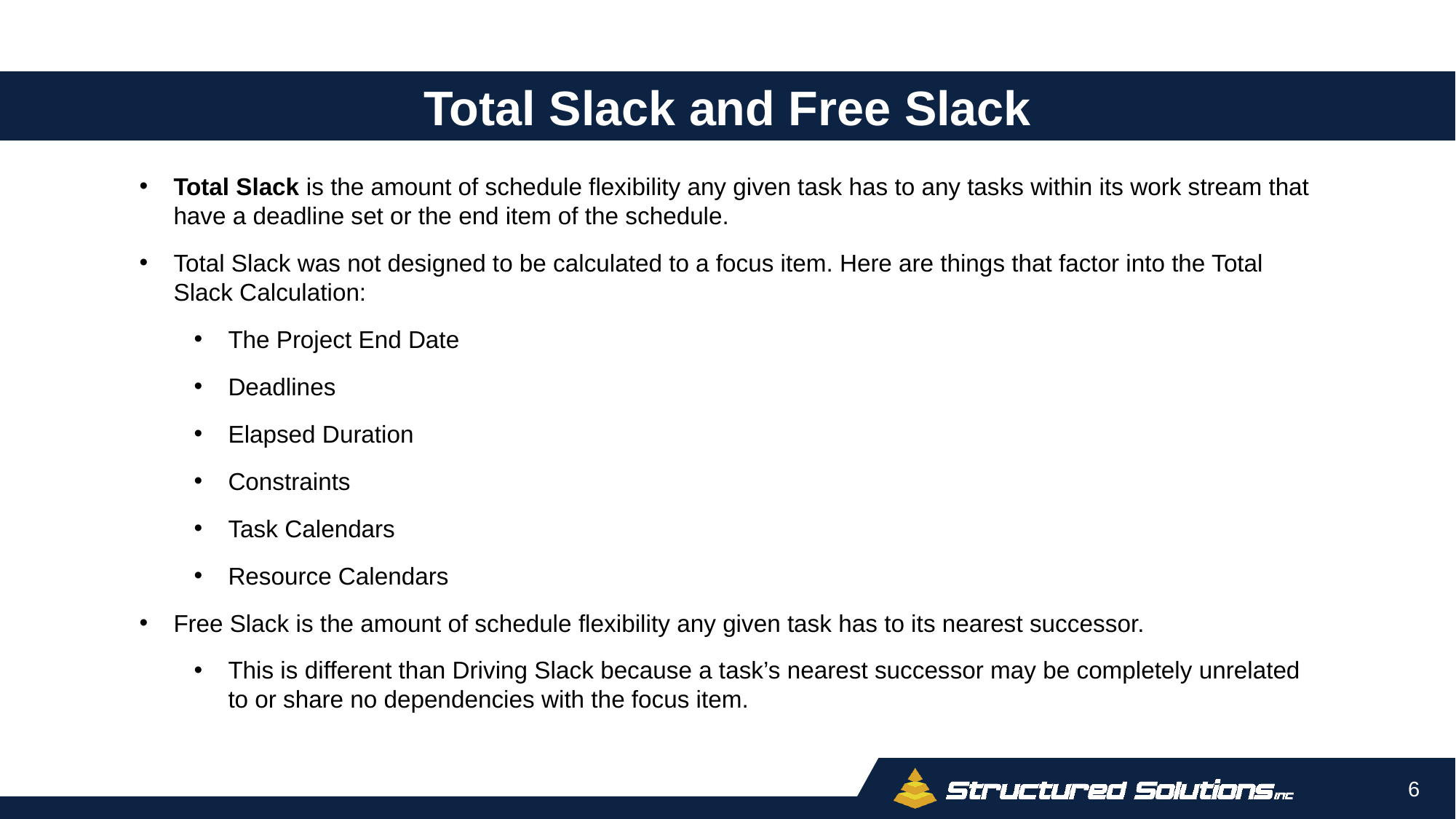

Total Slack and Free Slack
Total Slack is the amount of schedule flexibility any given task has to any tasks within its work stream that have a deadline set or the end item of the schedule.
Total Slack was not designed to be calculated to a focus item. Here are things that factor into the Total Slack Calculation:
The Project End Date
Deadlines
Elapsed Duration
Constraints
Task Calendars
Resource Calendars
Free Slack is the amount of schedule flexibility any given task has to its nearest successor.
This is different than Driving Slack because a task’s nearest successor may be completely unrelated to or share no dependencies with the focus item.